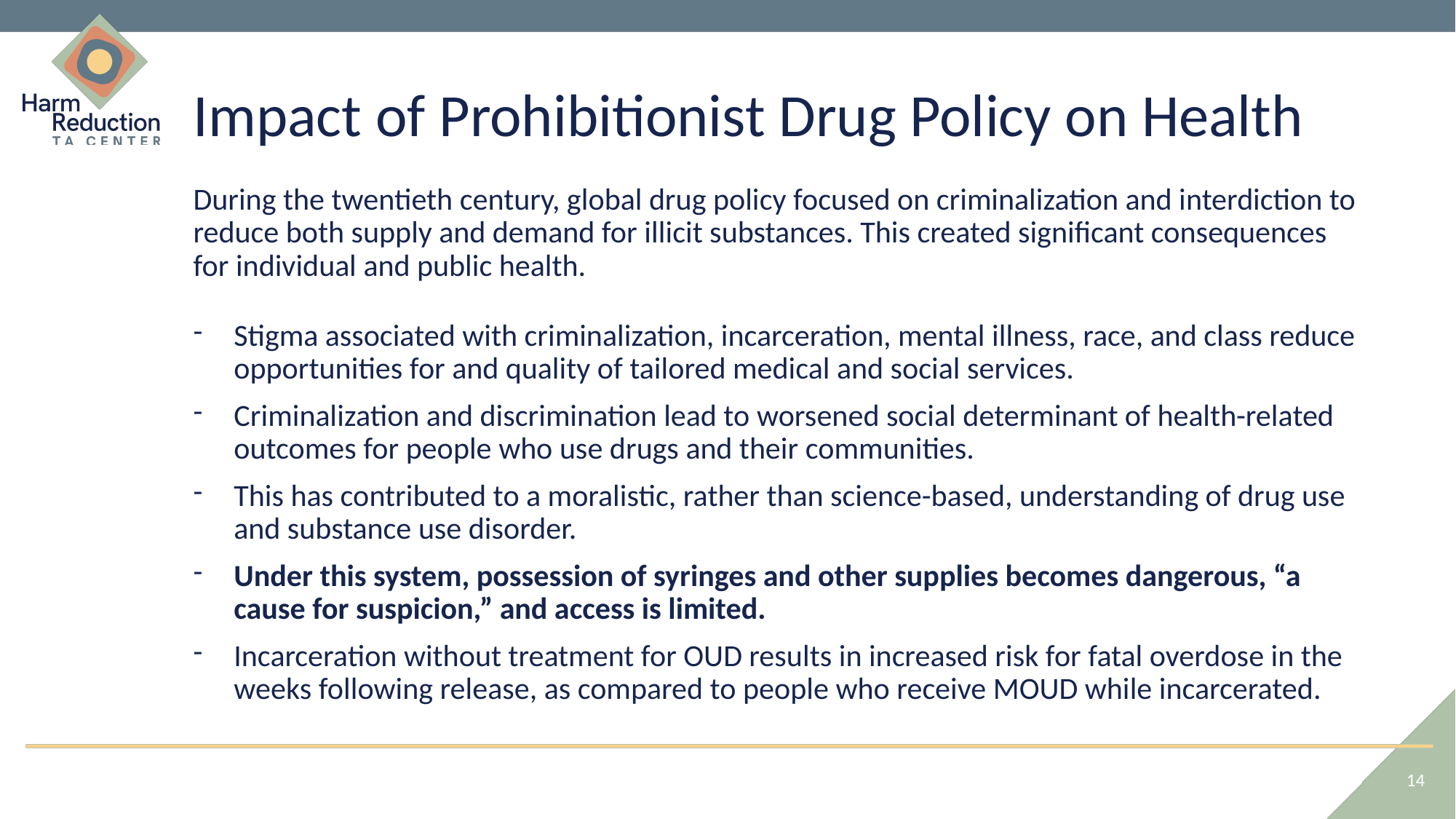

# Impact of Prohibitionist Drug Policy on Health
During the twentieth century, global drug policy focused on criminalization and interdiction to reduce both supply and demand for illicit substances. This created significant consequences for individual and public health.

Stigma associated with criminalization, incarceration, mental illness, race, and class reduce opportunities for and quality of tailored medical and social services.
Criminalization and discrimination lead to worsened social determinant of health-related outcomes for people who use drugs and their communities.
This has contributed to a moralistic, rather than science-based, understanding of drug use and substance use disorder.
Under this system, possession of syringes and other supplies becomes dangerous, “a cause for suspicion,” and access is limited.
Incarceration without treatment for OUD results in increased risk for fatal overdose in the weeks following release, as compared to people who receive MOUD while incarcerated.
14